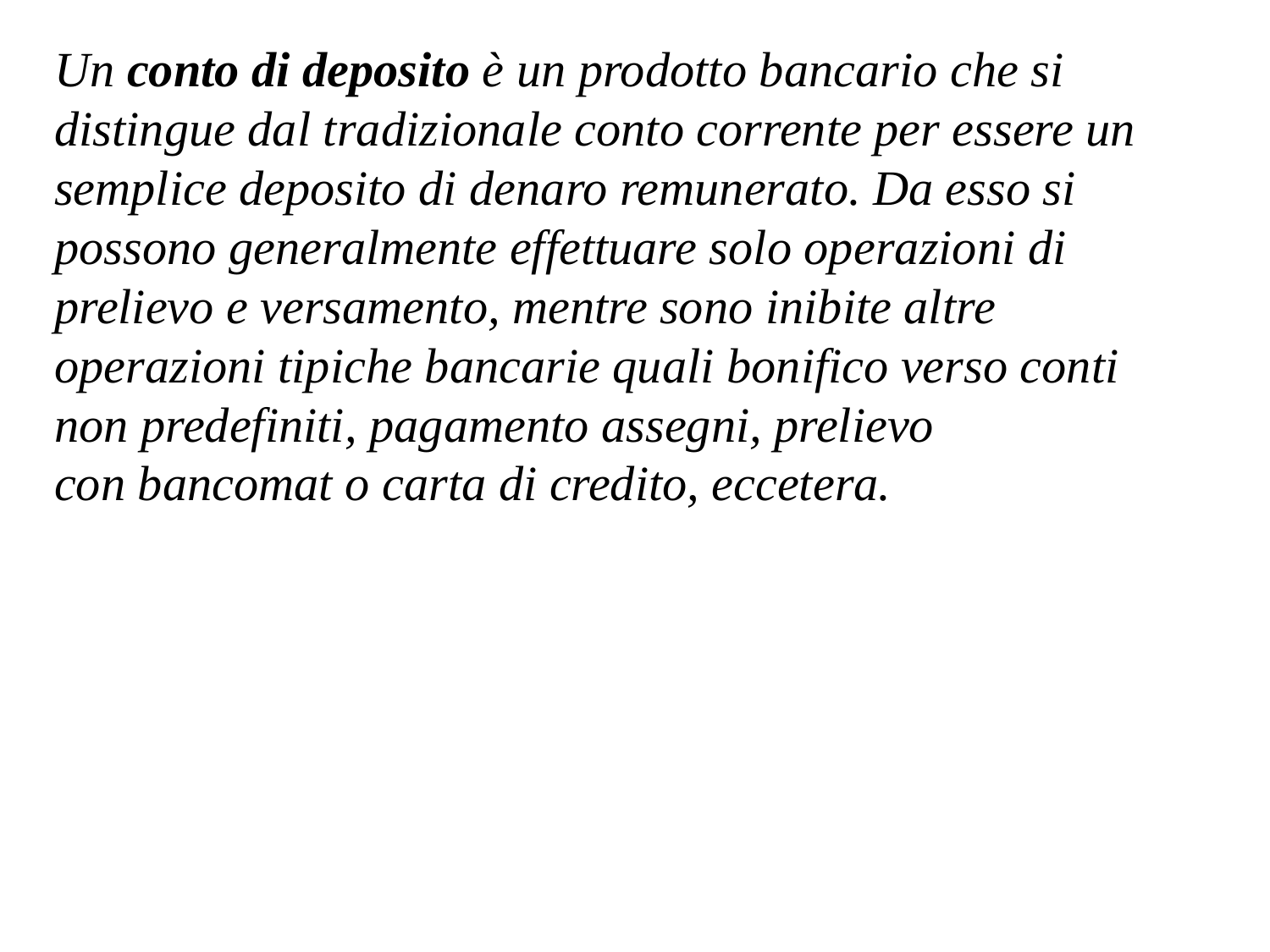

Un conto di deposito è un prodotto bancario che si distingue dal tradizionale conto corrente per essere un semplice deposito di denaro remunerato. Da esso si possono generalmente effettuare solo operazioni di prelievo e versamento, mentre sono inibite altre operazioni tipiche bancarie quali bonifico verso conti non predefiniti, pagamento assegni, prelievo con bancomat o carta di credito, eccetera.